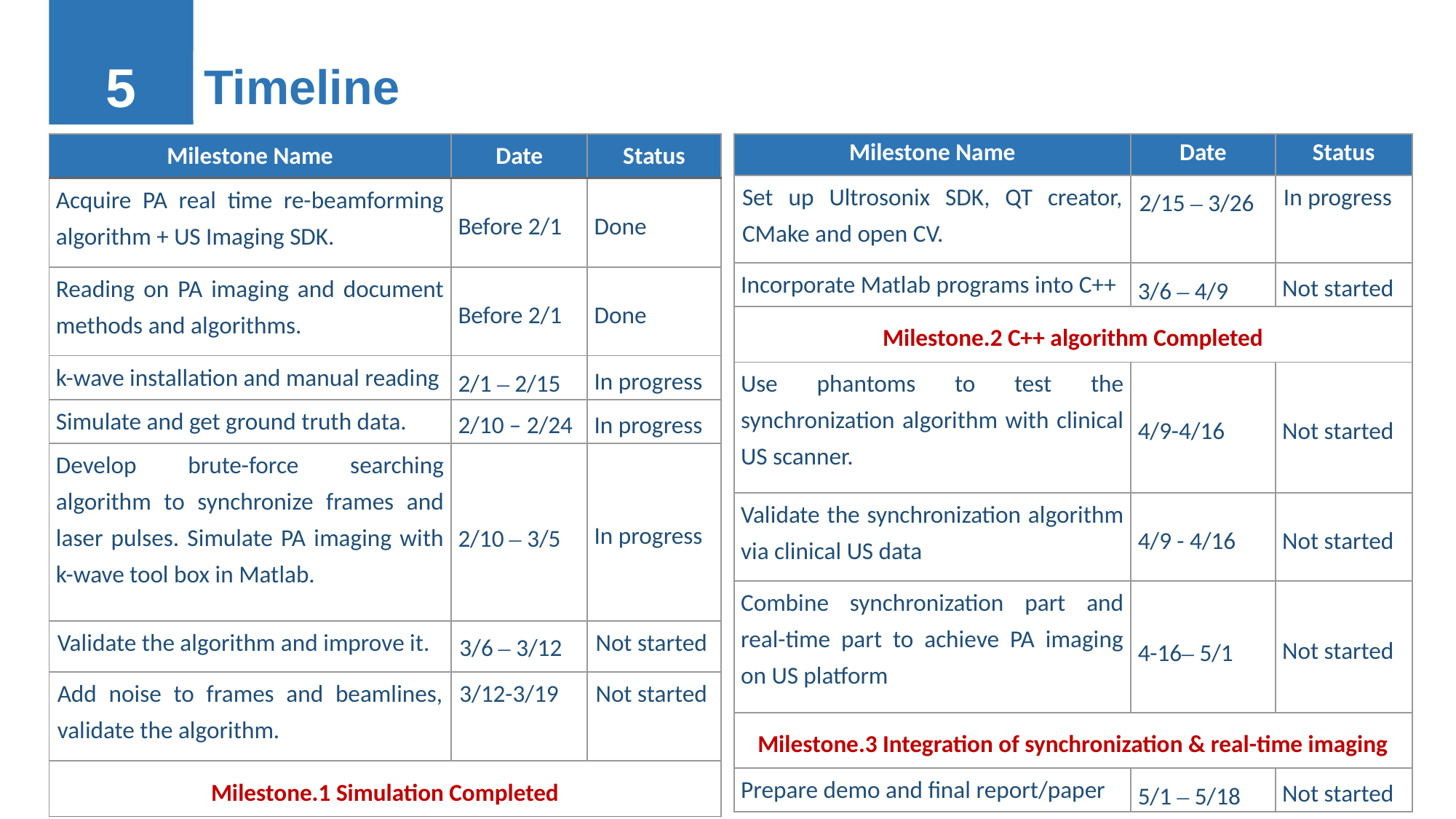

5
Timeline
| Milestone Name | Date | Status |
| --- | --- | --- |
| Acquire PA real time re-beamforming algorithm + US Imaging SDK. | Before 2/1 | Done |
| Reading on PA imaging and document methods and algorithms. | Before 2/1 | Done |
| k-wave installation and manual reading | 2/1 – 2/15 | In progress |
| Simulate and get ground truth data. | 2/10 – 2/24 | In progress |
| Develop brute-force searching algorithm to synchronize frames and laser pulses. Simulate PA imaging with k-wave tool box in Matlab. | 2/10 – 3/5 | In progress |
| Validate the algorithm and improve it. | 3/6 – 3/12 | Not started |
| Add noise to frames and beamlines, validate the algorithm. | 3/12-3/19 | Not started |
| Milestone.1 Simulation Completed |  |  |
| Milestone Name | Date | Status |
| --- | --- | --- |
| Set up Ultrosonix SDK, QT creator, CMake and open CV. | 2/15 – 3/26 | In progress |
| Incorporate Matlab programs into C++ | 3/6 – 4/9 | Not started |
| Milestone.2 C++ algorithm Completed |  |  |
| Use phantoms to test the synchronization algorithm with clinical US scanner. | 4/9-4/16 | Not started |
| Validate the synchronization algorithm via clinical US data | 4/9 - 4/16 | Not started |
| Combine synchronization part and real-time part to achieve PA imaging on US platform | 4-16– 5/1 | Not started |
| Milestone.3 Integration of synchronization & real-time imaging |  |  |
| Prepare demo and final report/paper | 5/1 – 5/18 | Not started |